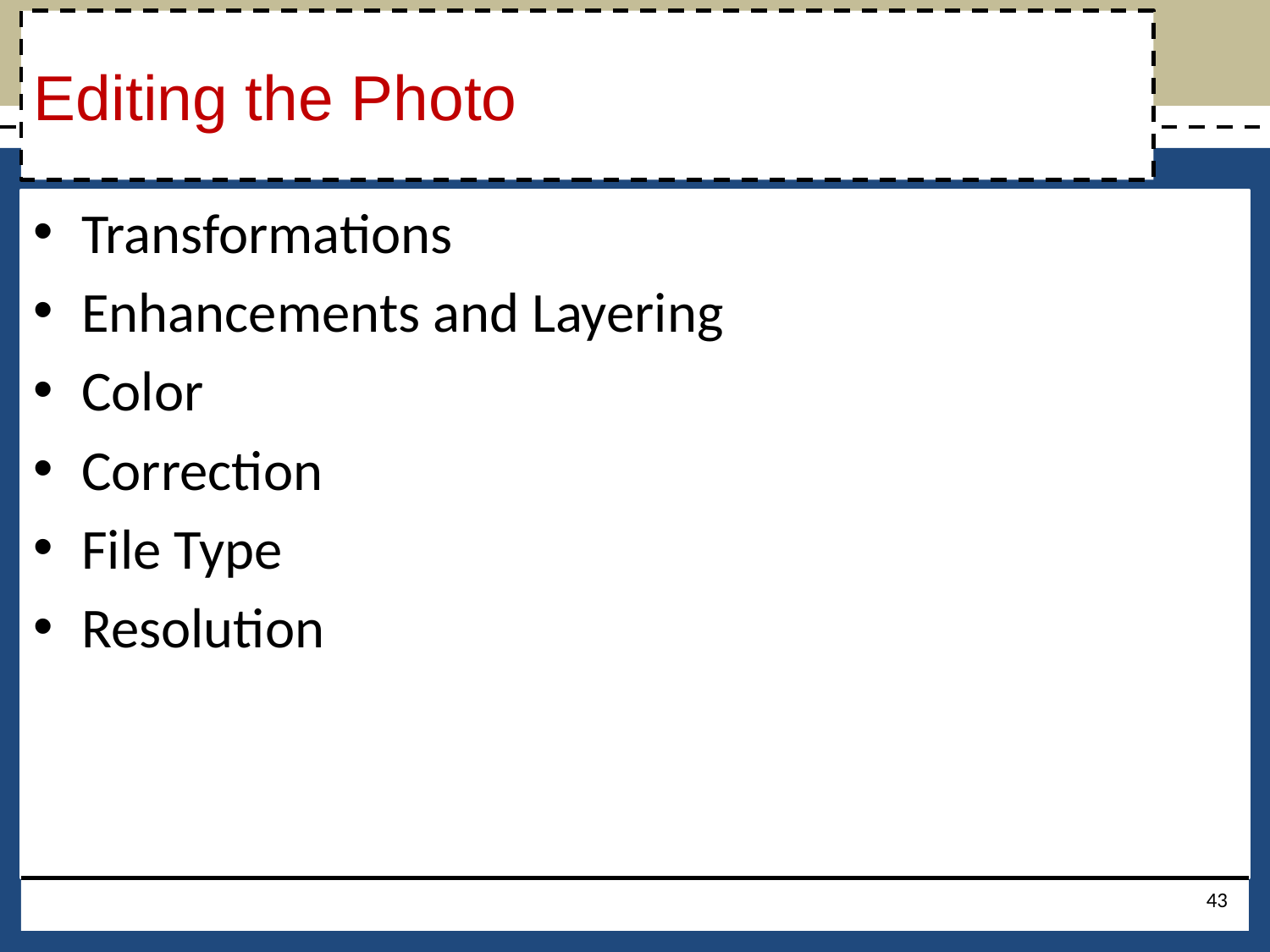

# Editing the Photo
Transformations
Enhancements and Layering
Color
Correction
File Type
Resolution
43